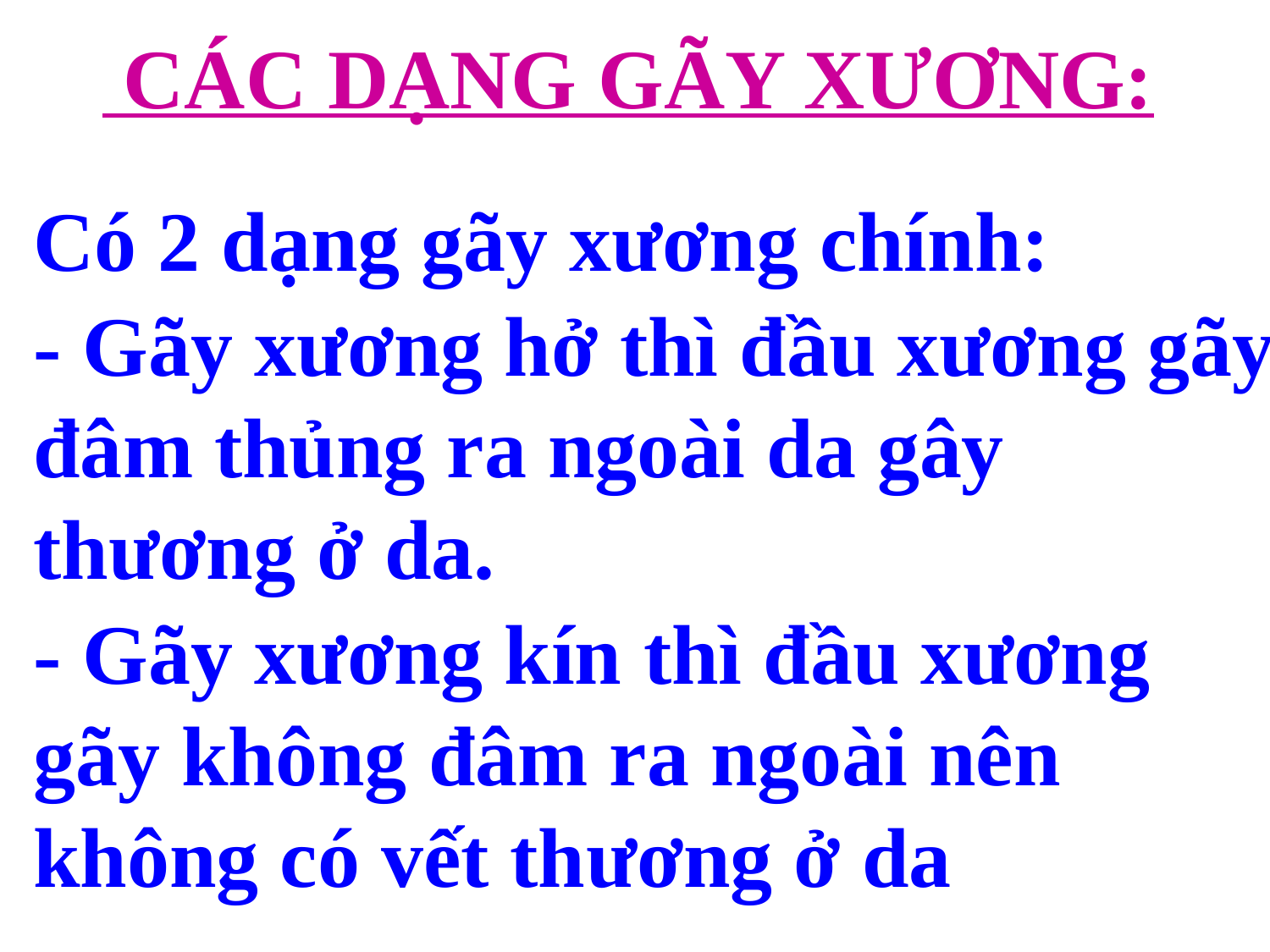

CÁC DẠNG GÃY XƯƠNG:
Có 2 dạng gãy xương chính:
- Gãy xương hở thì đầu xương gãy đâm thủng ra ngoài da gây thương ở da.
- Gãy xương kín thì đầu xương gãy không đâm ra ngoài nên không có vết thương ở da